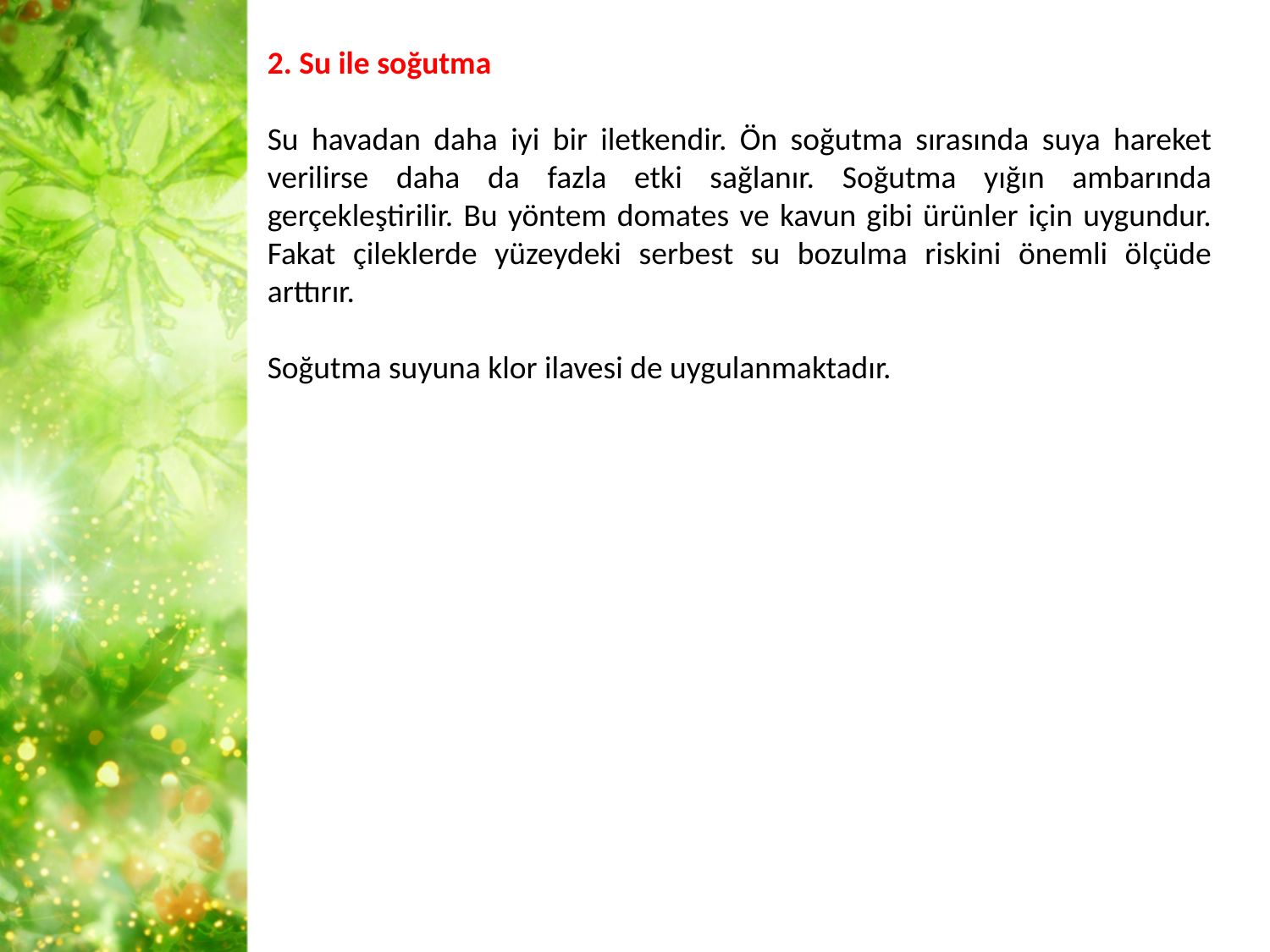

2. Su ile soğutma

Su havadan daha iyi bir iletkendir. Ön soğutma sırasında suya hareket verilirse daha da fazla etki sağlanır. Soğutma yığın ambarında gerçekleştirilir. Bu yöntem domates ve kavun gibi ürünler için uygundur. Fakat çileklerde yüzeydeki serbest su bozulma riskini önemli ölçüde arttırır.

Soğutma suyuna klor ilavesi de uygulanmaktadır.